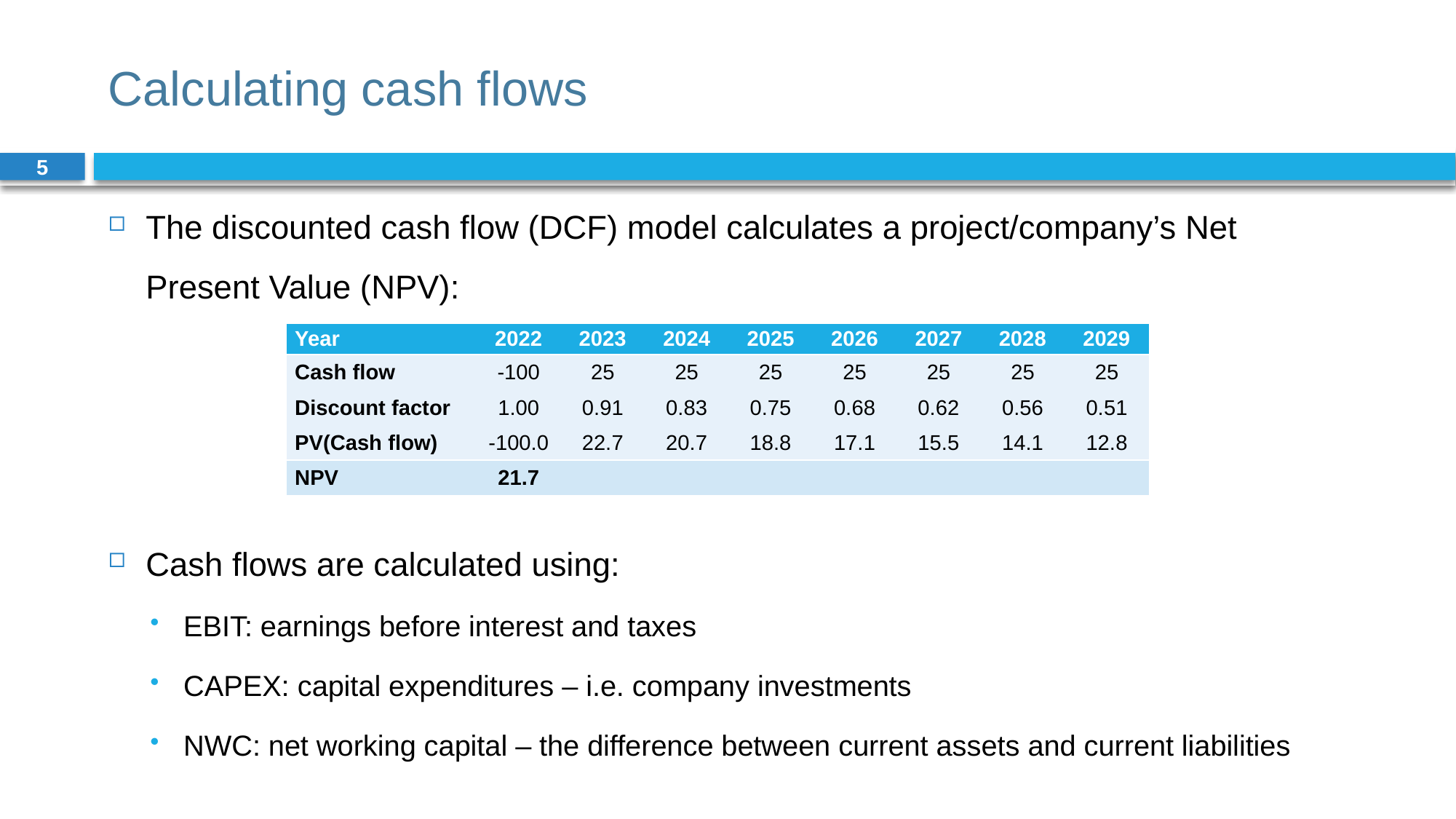

# Calculating cash flows
5
The discounted cash flow (DCF) model calculates a project/company’s Net Present Value (NPV):

Cash flows are calculated using:
EBIT: earnings before interest and taxes
CAPEX: capital expenditures – i.e. company investments
NWC: net working capital – the difference between current assets and current liabilities
| Year | 2022 | 2023 | 2024 | 2025 | 2026 | 2027 | 2028 | 2029 |
| --- | --- | --- | --- | --- | --- | --- | --- | --- |
| Cash flow | -100 | 25 | 25 | 25 | 25 | 25 | 25 | 25 |
| Discount factor | 1.00 | 0.91 | 0.83 | 0.75 | 0.68 | 0.62 | 0.56 | 0.51 |
| PV(Cash flow) | -100.0 | 22.7 | 20.7 | 18.8 | 17.1 | 15.5 | 14.1 | 12.8 |
| NPV | 21.7 |  |  |  |  |  |  |  |